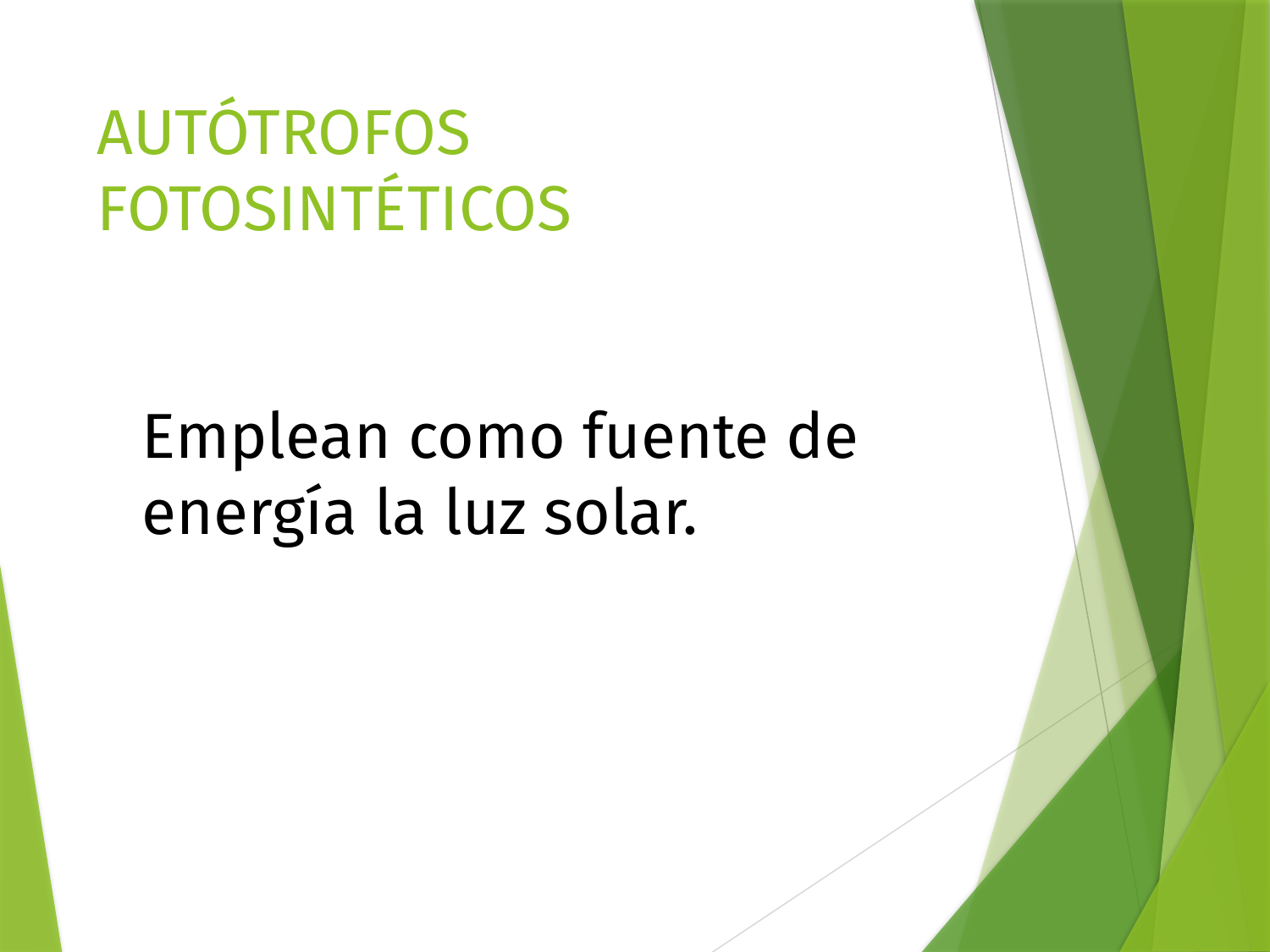

# AUTÓTROFOS FOTOSINTÉTICOS
Emplean como fuente de energía la luz solar.